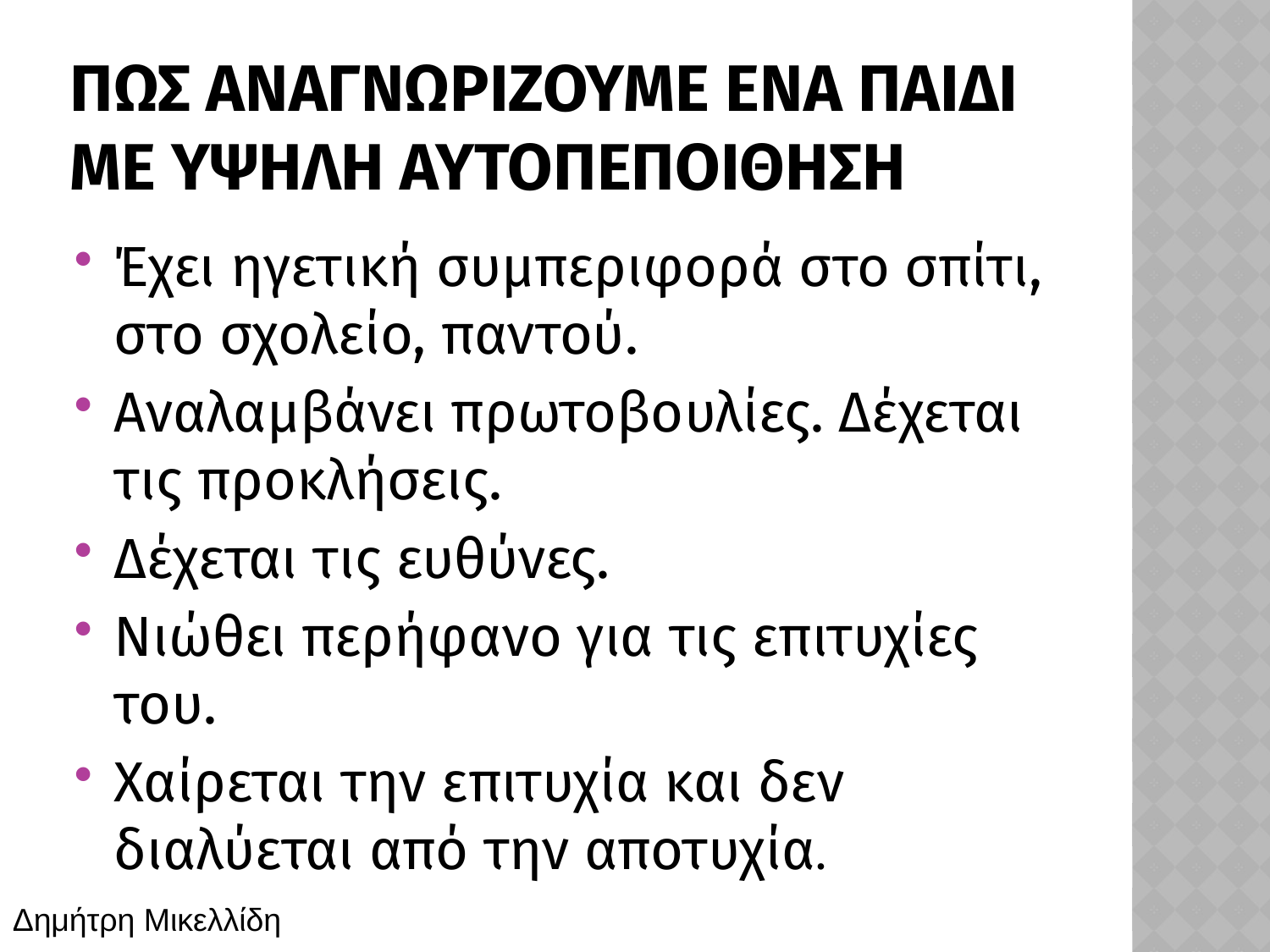

# ΠΩΣ αναγνωρΙζουμε Ενα παιδΙ με ΥΨΗΛΗ αυτοπεποΙθηση
Έχει ηγετική συμπεριφορά στο σπίτι, στο σχολείο, παντού.
Αναλαμβάνει πρωτοβουλίες. Δέχεται τις προκλήσεις.
Δέχεται τις ευθύνες.
Νιώθει περήφανο για τις επιτυχίες του.
Χαίρεται την επιτυχία και δεν διαλύεται από την αποτυχία.

Δημήτρη Μικελλίδη